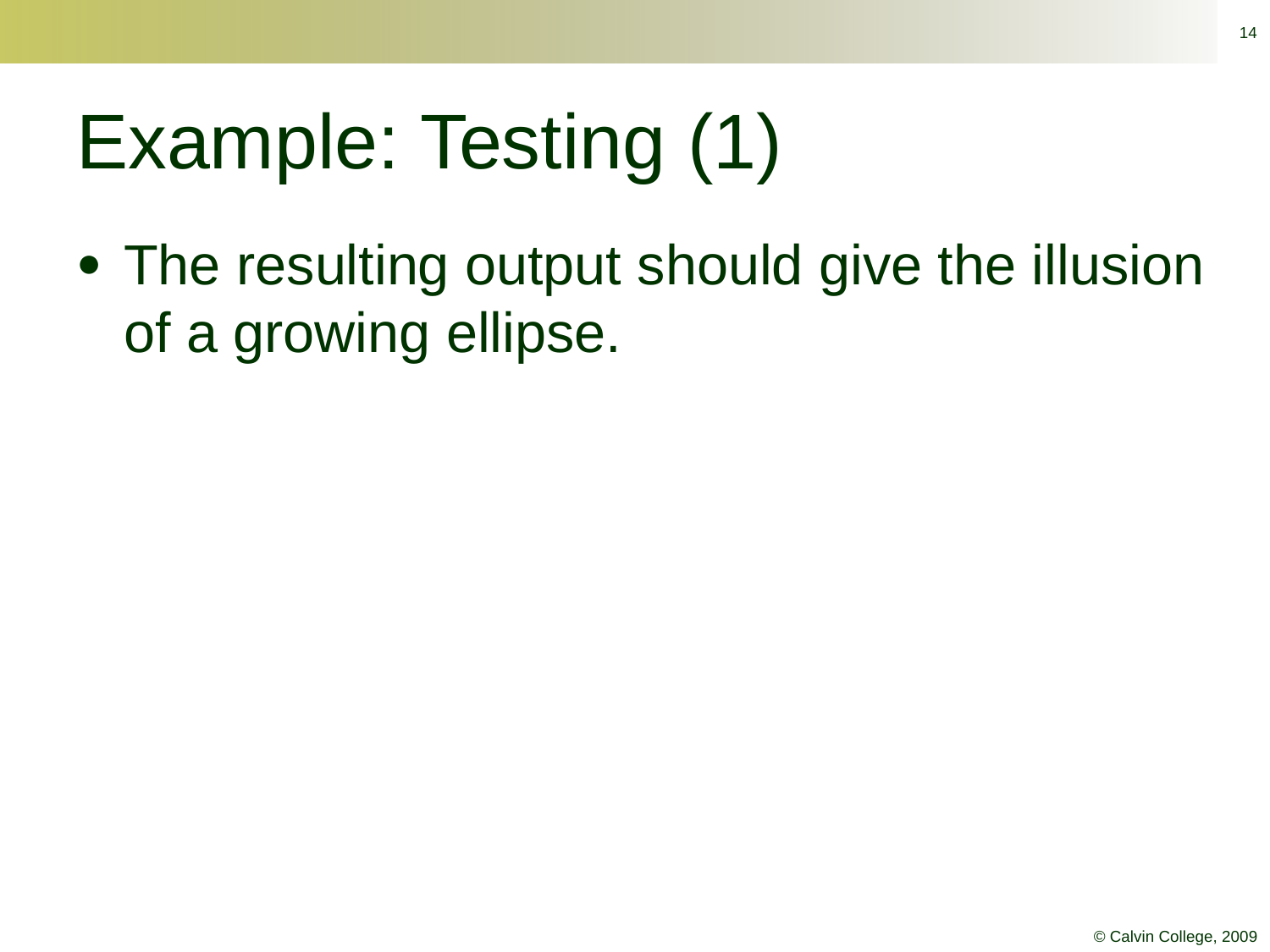

14
# Example: Testing (1)
The resulting output should give the illusion of a growing ellipse.